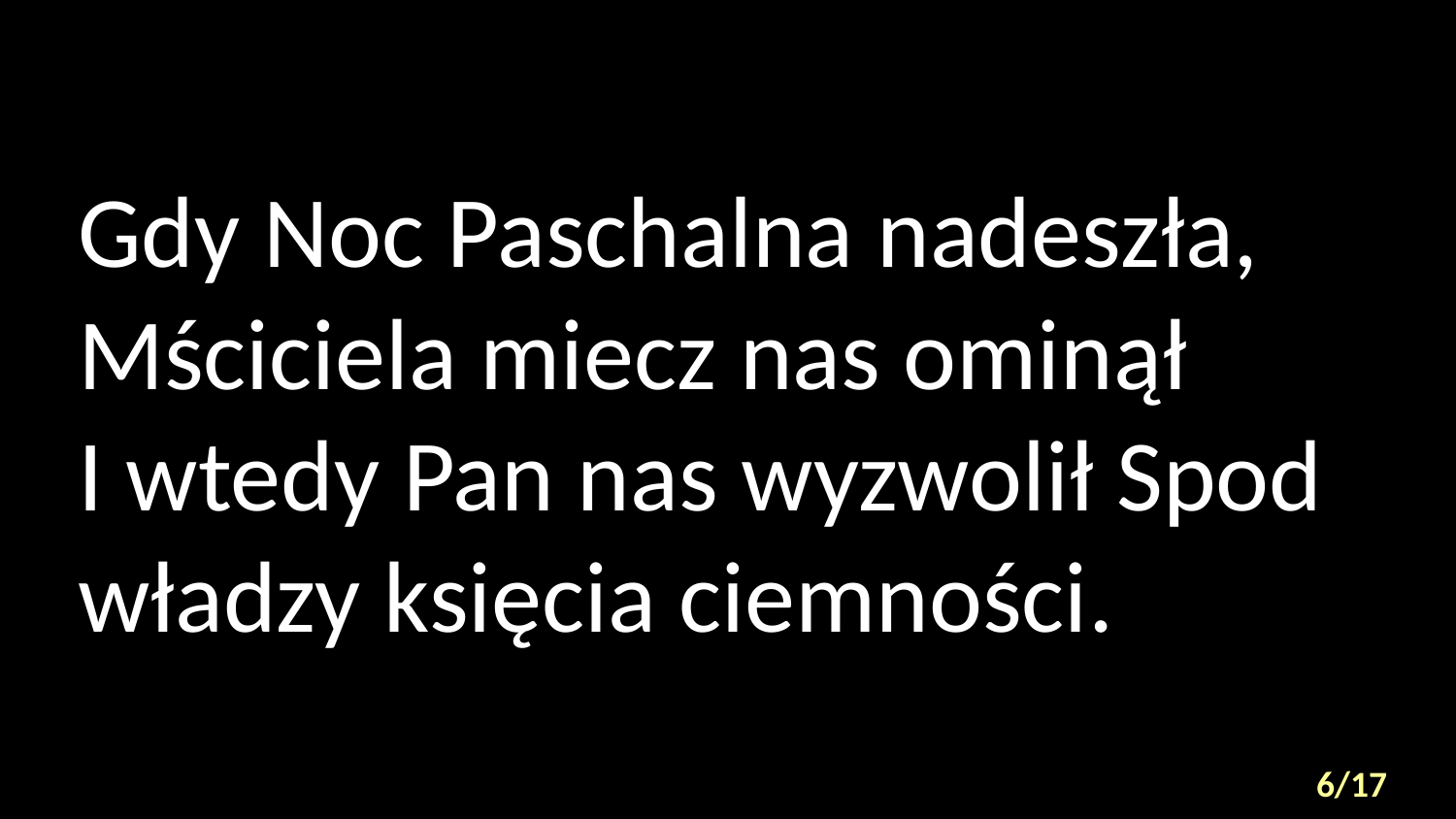

# Gdy Noc Paschalna nadeszła, Mściciela miecz nas ominął I wtedy Pan nas wyzwolił Spod władzy księcia ciemności.
6/17